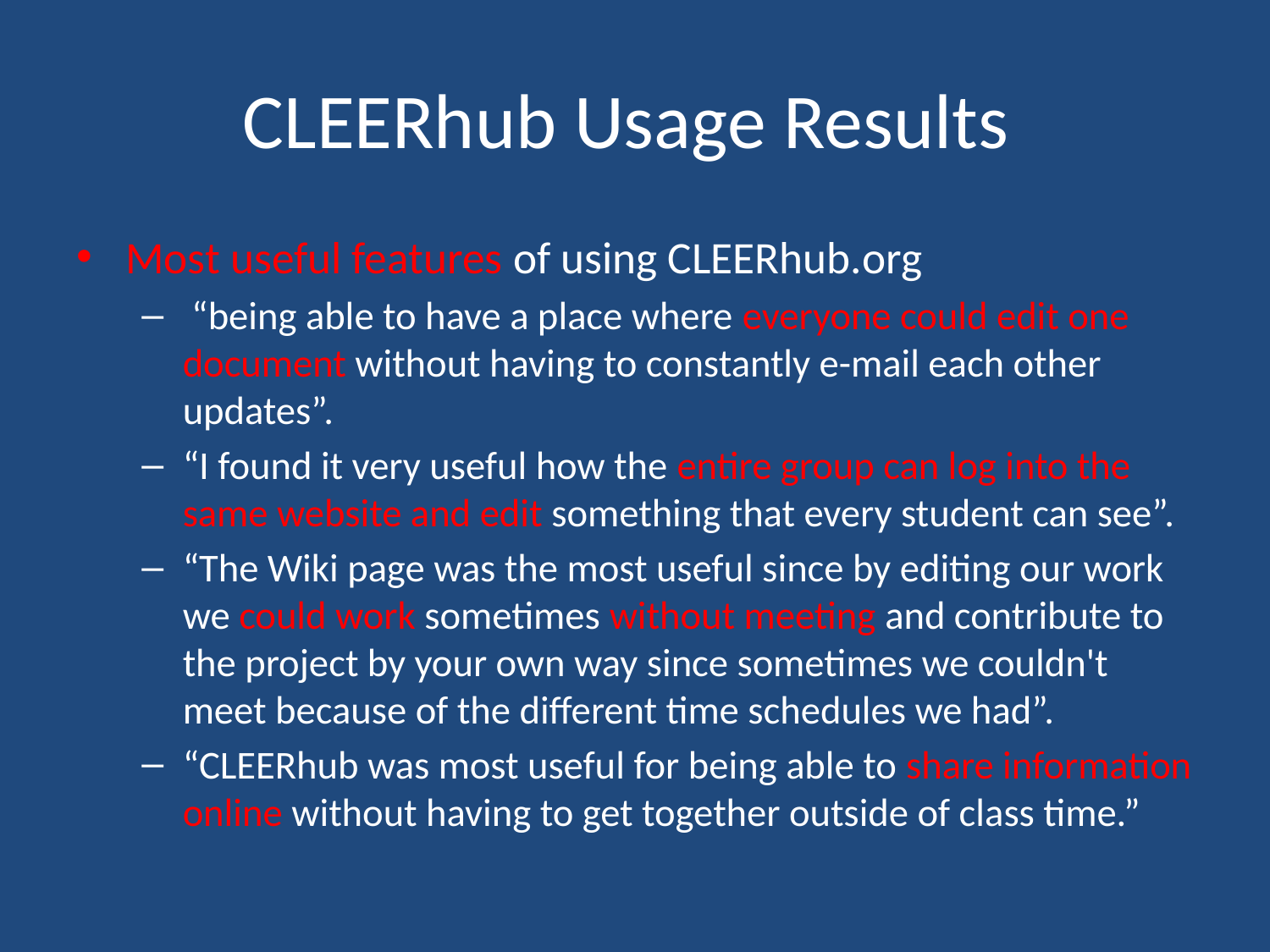

# CLEERhub Usage Results
Most useful features of using CLEERhub.org
 “being able to have a place where everyone could edit one document without having to constantly e-mail each other updates”.
“I found it very useful how the entire group can log into the same website and edit something that every student can see”.
“The Wiki page was the most useful since by editing our work we could work sometimes without meeting and contribute to the project by your own way since sometimes we couldn't meet because of the different time schedules we had”.
“CLEERhub was most useful for being able to share information online without having to get together outside of class time.”